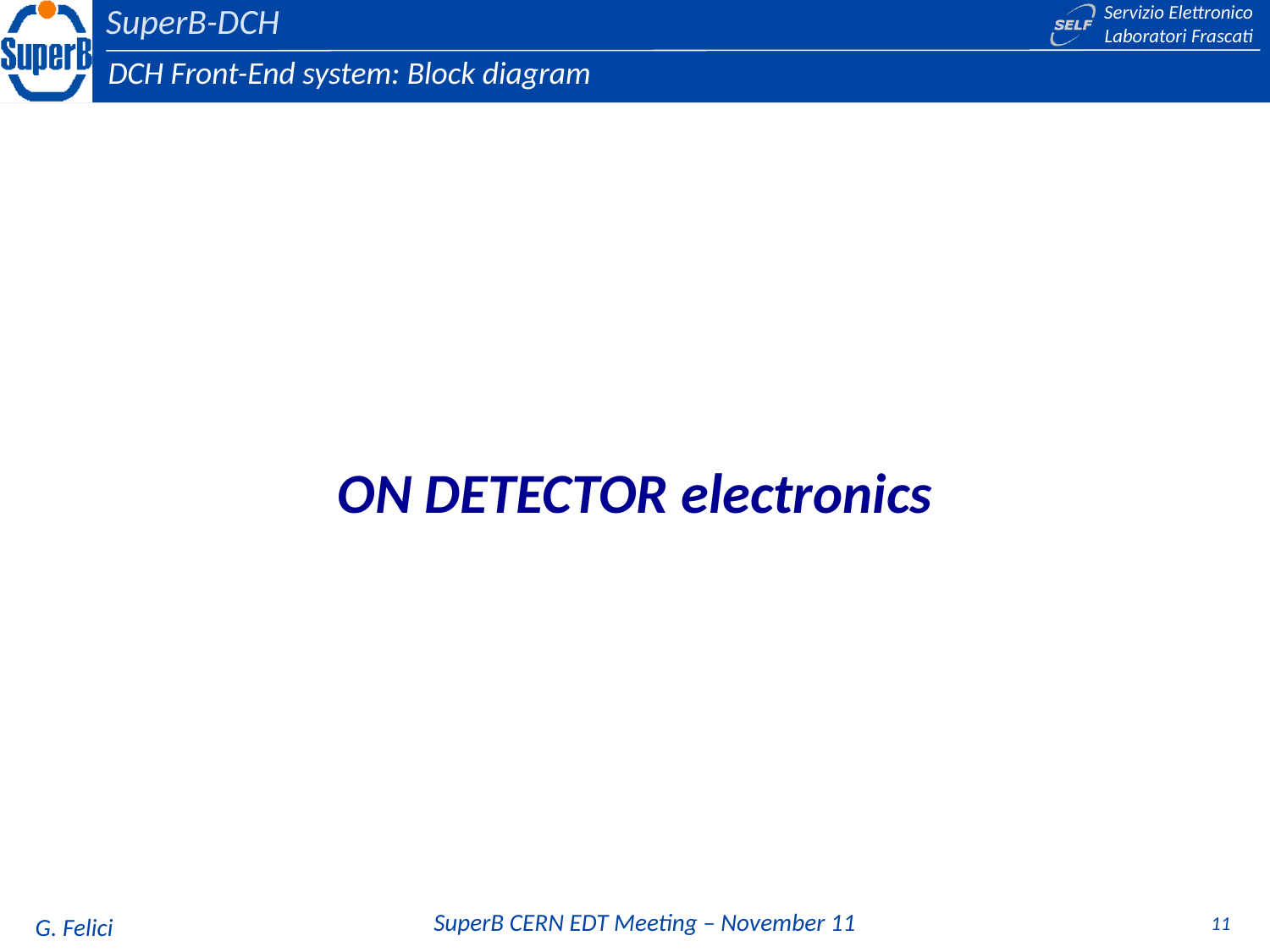

DCH Front-End system: Block diagram
ON DETECTOR electronics
11
G. Felici
SuperB CERN EDT Meeting – November 11